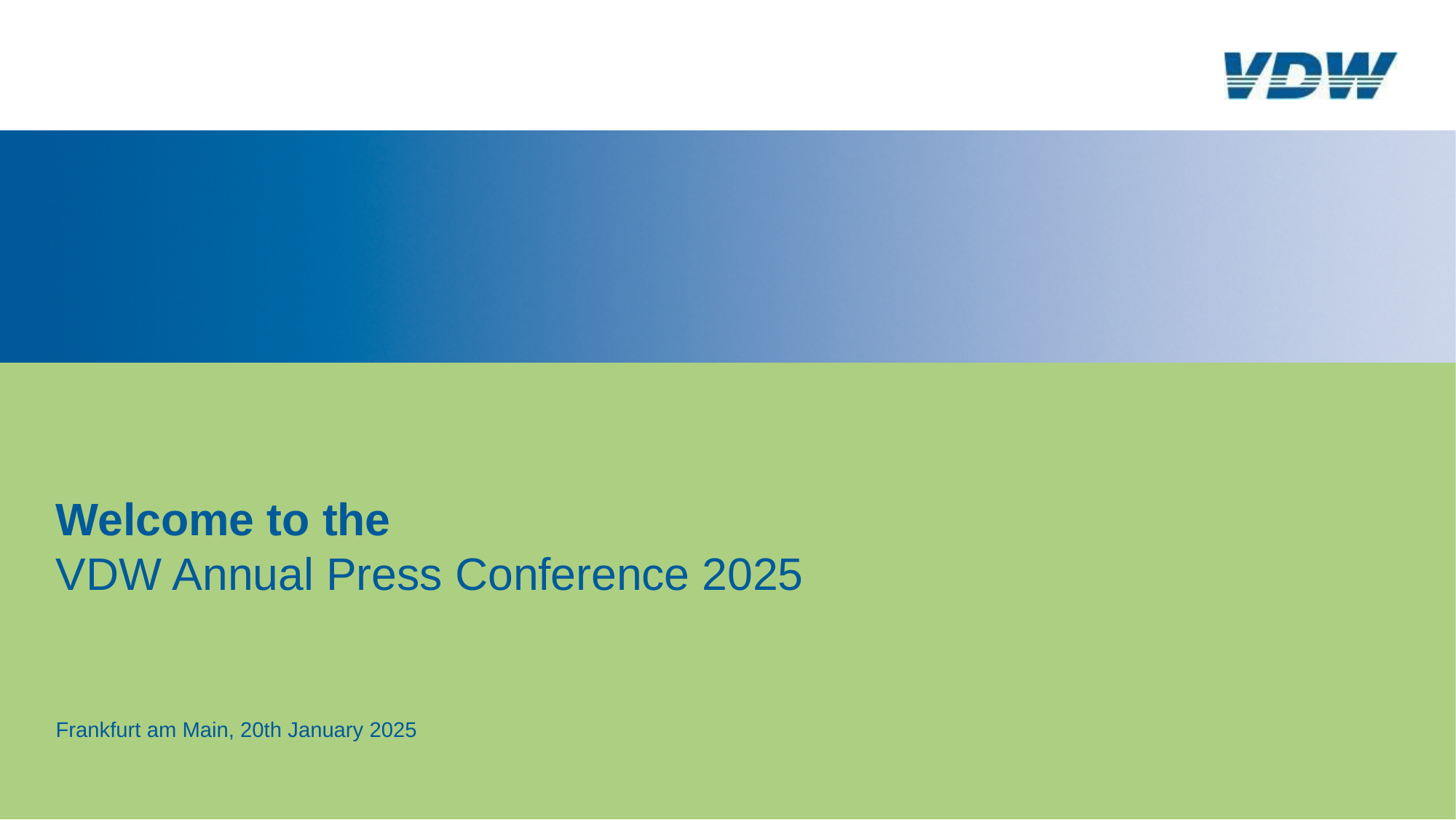

# Welcome to the VDW Annual Press Conference 2025

Frankfurt am Main, 20th January 2025